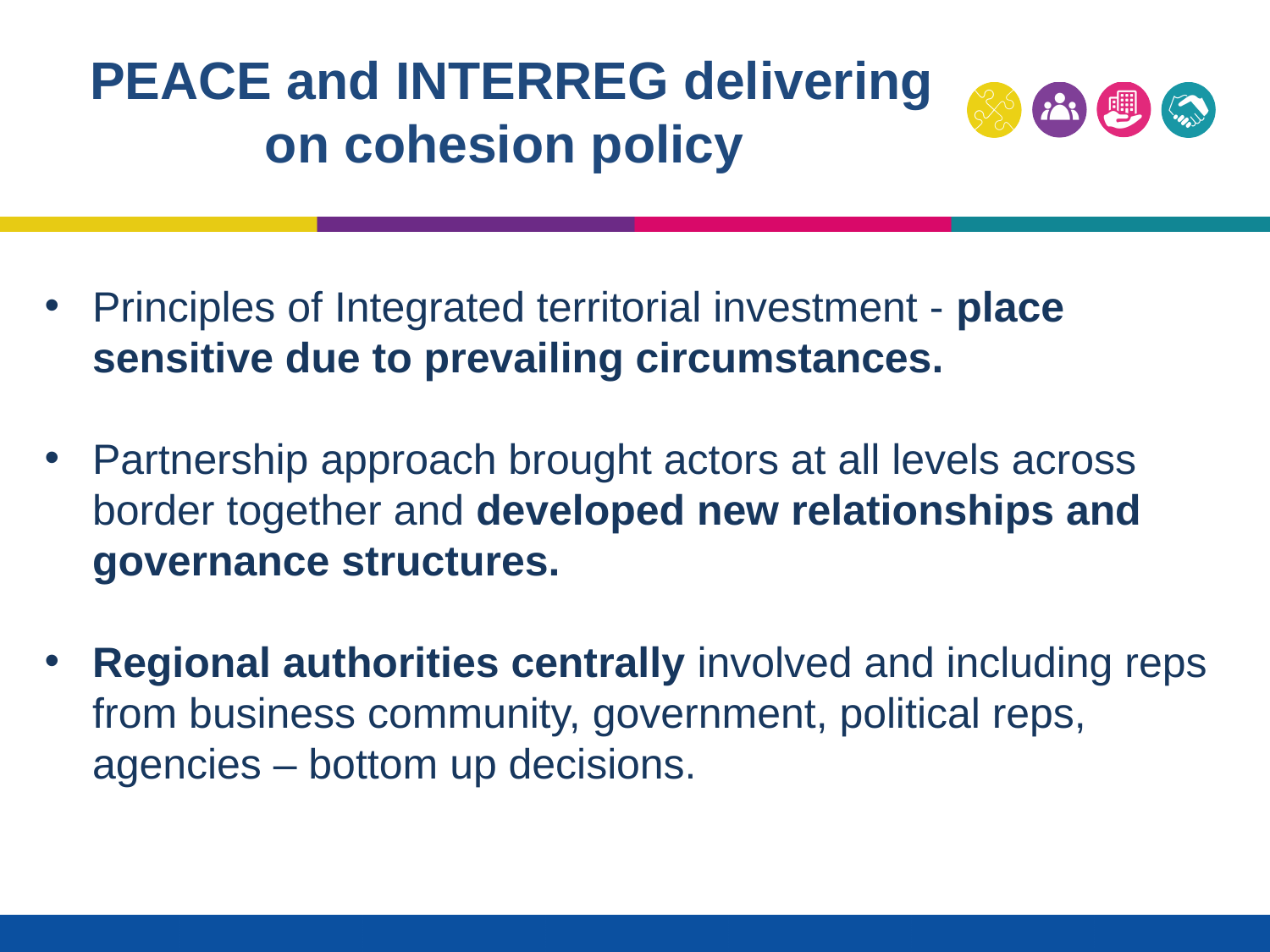

# PEACE and INTERREG delivering on cohesion policy
Principles of Integrated territorial investment - place sensitive due to prevailing circumstances.

Partnership approach brought actors at all levels across border together and developed new relationships and governance structures.

Regional authorities centrally involved and including reps from business community, government, political reps, agencies – bottom up decisions.